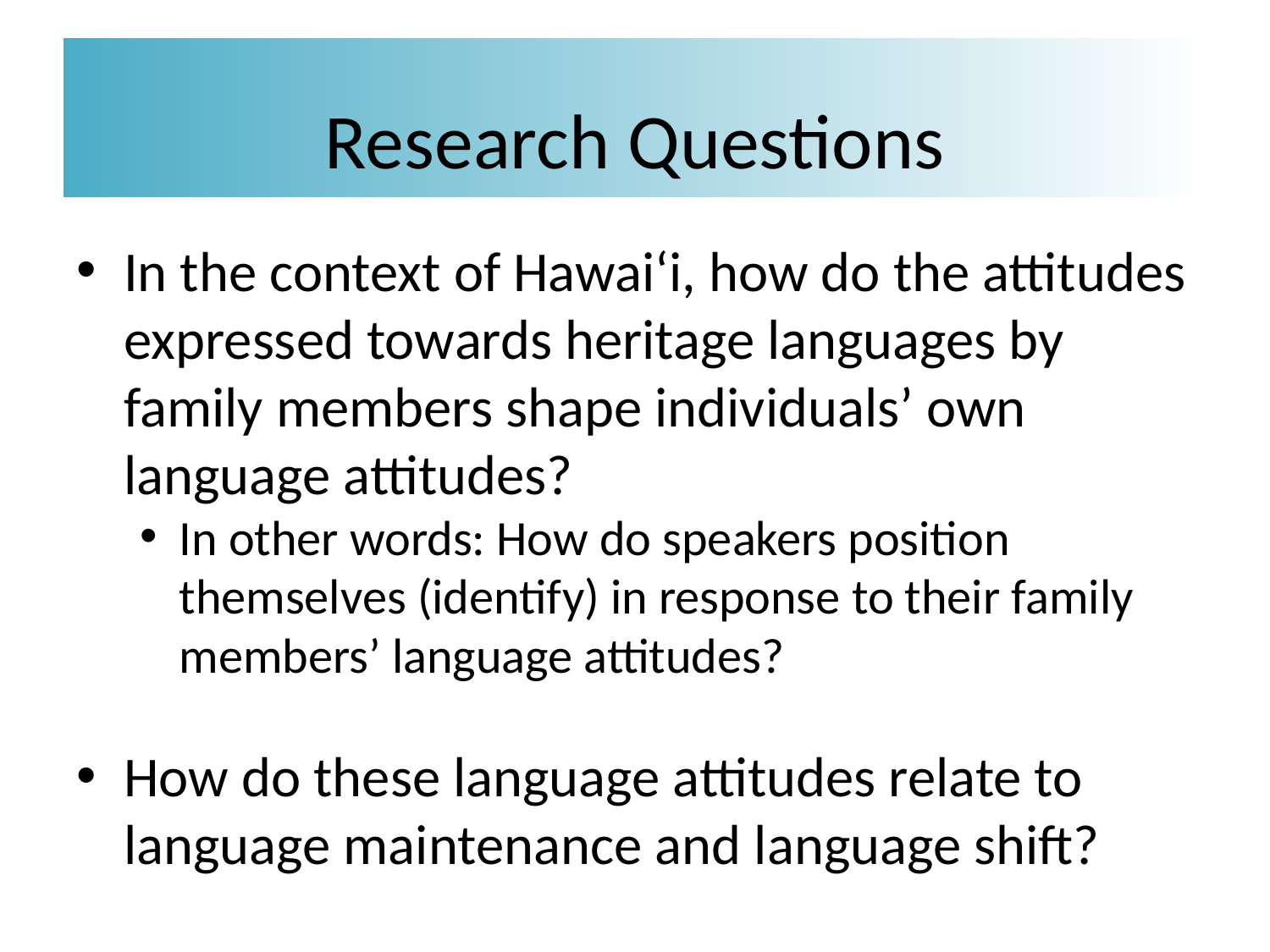

# Research Questions
In the context of Hawai‘i, how do the attitudes expressed towards heritage languages by family members shape individuals’ own language attitudes?
In other words: How do speakers position themselves (identify) in response to their family members’ language attitudes?

How do these language attitudes relate to language maintenance and language shift?